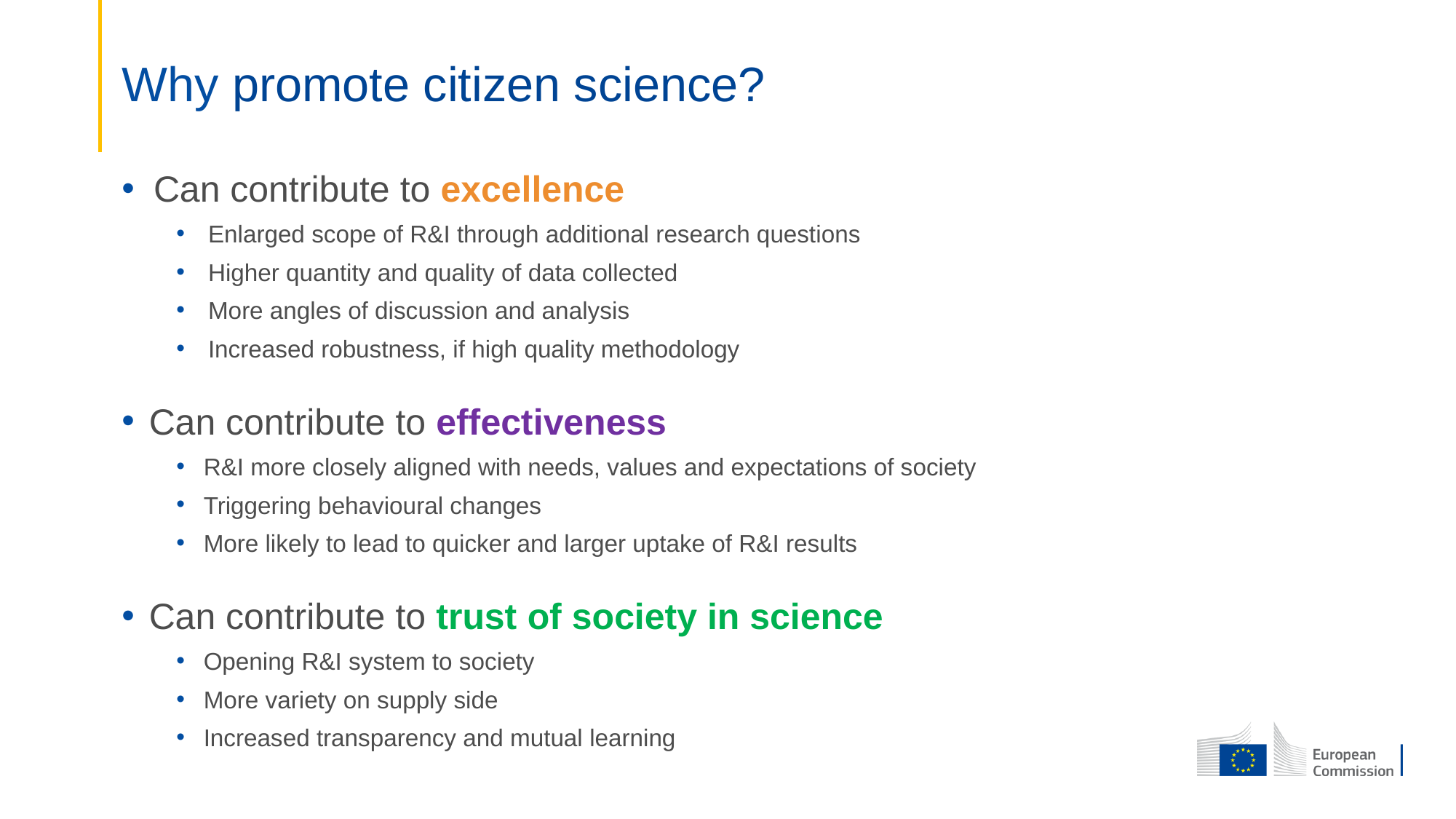

# Why promote citizen science?
Can contribute to excellence
Enlarged scope of R&I through additional research questions
Higher quantity and quality of data collected
More angles of discussion and analysis
Increased robustness, if high quality methodology
Can contribute to effectiveness
R&I more closely aligned with needs, values and expectations of society
Triggering behavioural changes
More likely to lead to quicker and larger uptake of R&I results
Can contribute to trust of society in science
Opening R&I system to society
More variety on supply side
Increased transparency and mutual learning